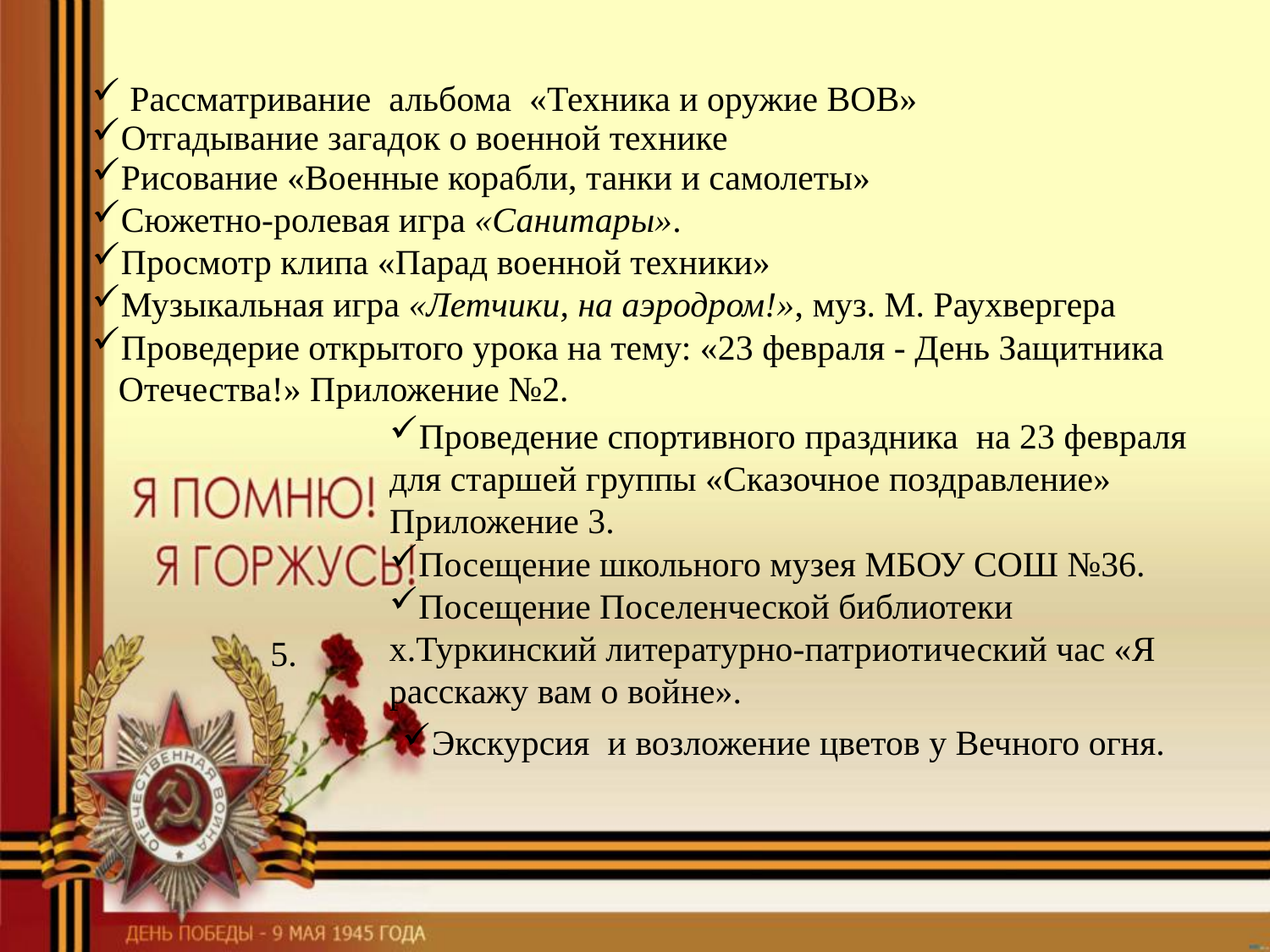

Рассматривание  альбома  «Техника и оружие ВОВ»
Отгадывание загадок о военной технике
Рисование «Военные корабли, танки и самолеты»
Сюжетно-ролевая игра «Санитары».
Просмотр клипа «Парад военной техники»
Музыкальная игра «Летчики, на аэродром!», муз. М. Раухвергера
Проведерие открытого урока на тему: «23 февраля - День Защитника     Отечества!» Приложение №2.
Проведение спортивного праздника  на 23 февраля для старшей группы «Сказочное поздравление» Приложение 3.
Посещение школьного музея МБОУ СОШ №36.
Посещение Поселенческой библиотеки х.Туркинский литературно-патриотический час «Я расскажу вам о войне».
5.
Экскурсия  и возложение цветов у Вечного огня.